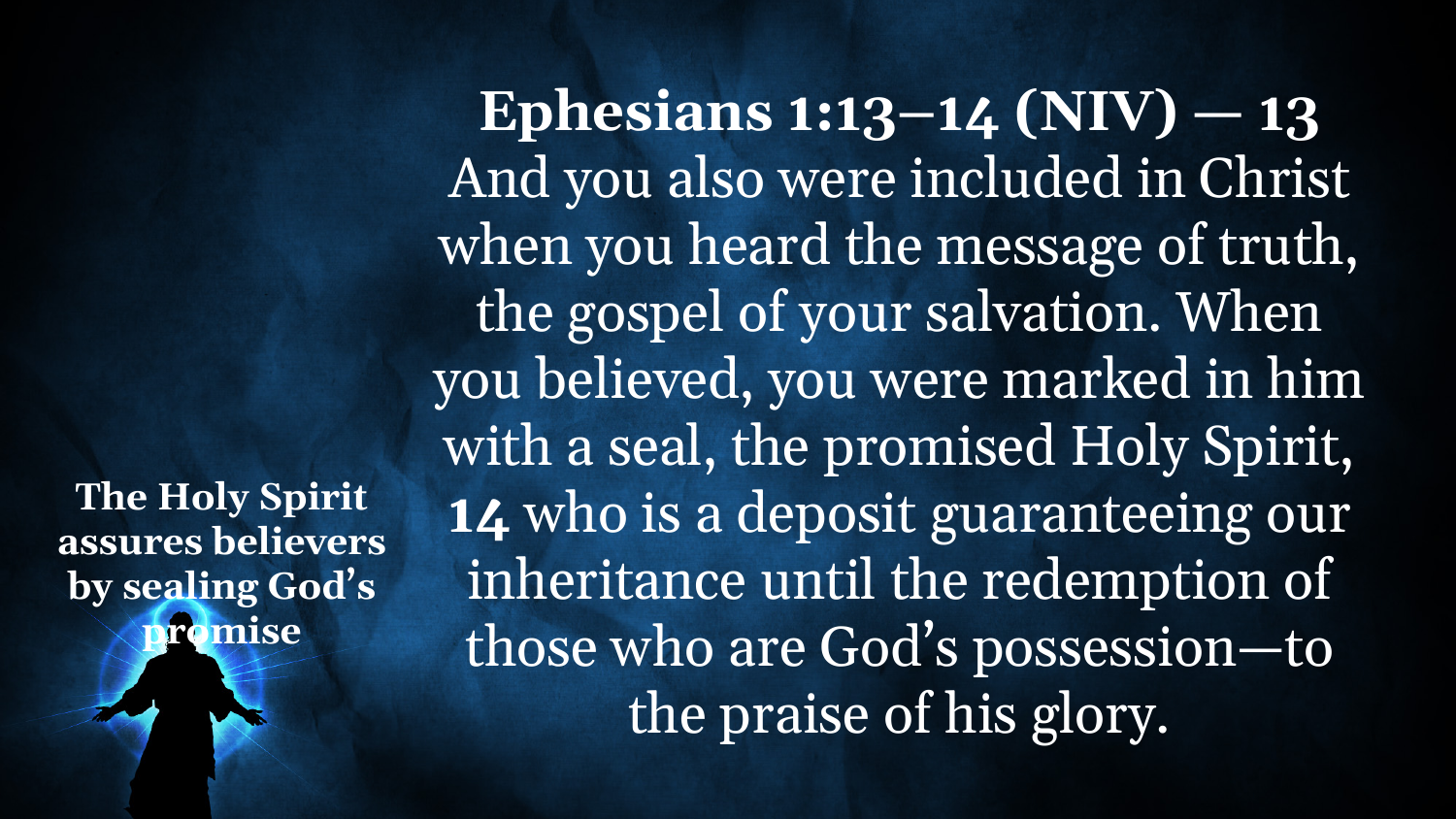

Ephesians 1:13–14 (NIV) — 13 And you also were included in Christ when you heard the message of truth, the gospel of your salvation. When you believed, you were marked in him with a seal, the promised Holy Spirit, 14 who is a deposit guaranteeing our inheritance until the redemption of those who are God’s possession—to the praise of his glory.
# The Holy Spirit assures believers by sealing God’s promise